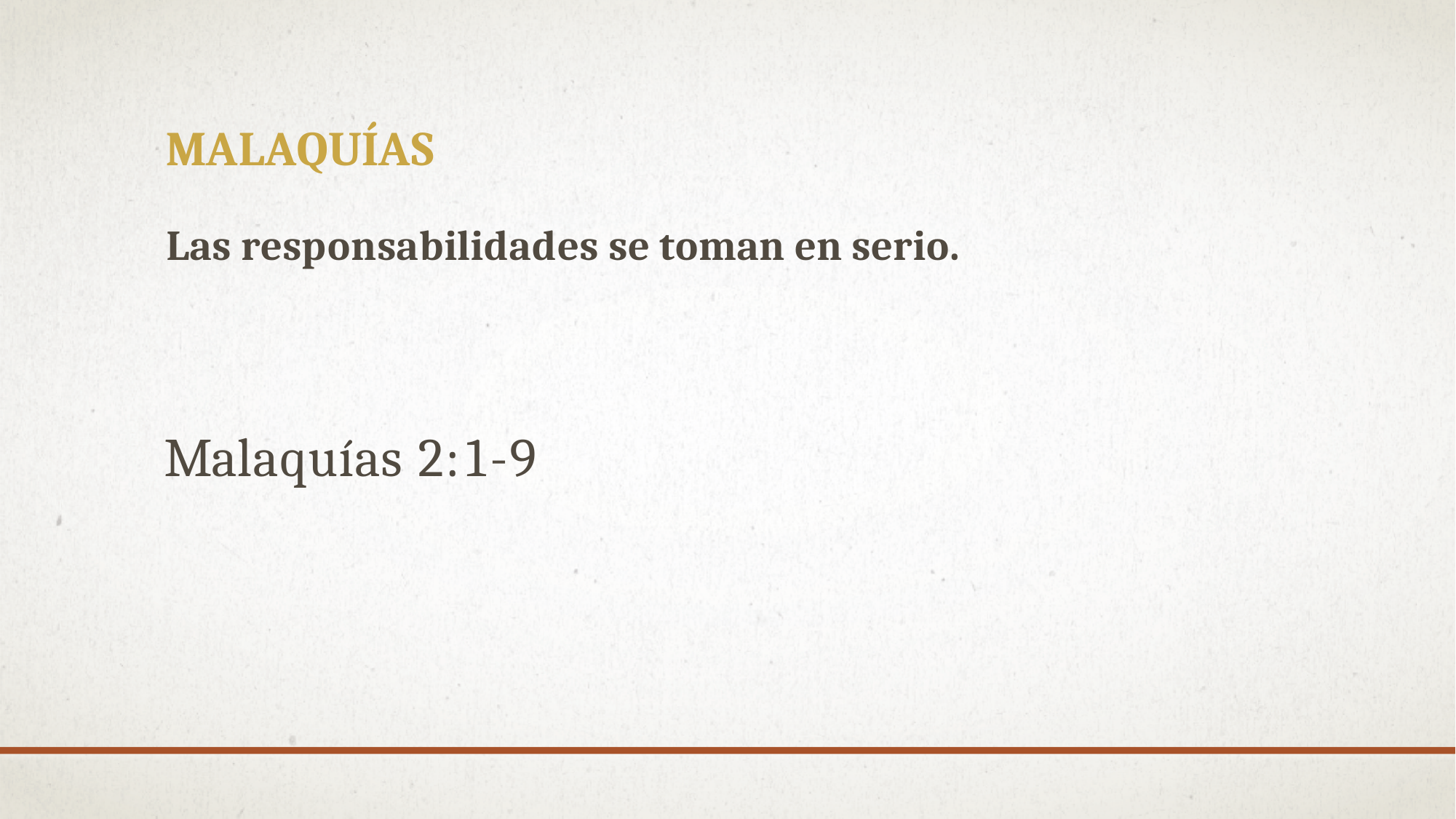

# malaquías
Las responsabilidades se toman en serio.

Malaquías 2:1-9